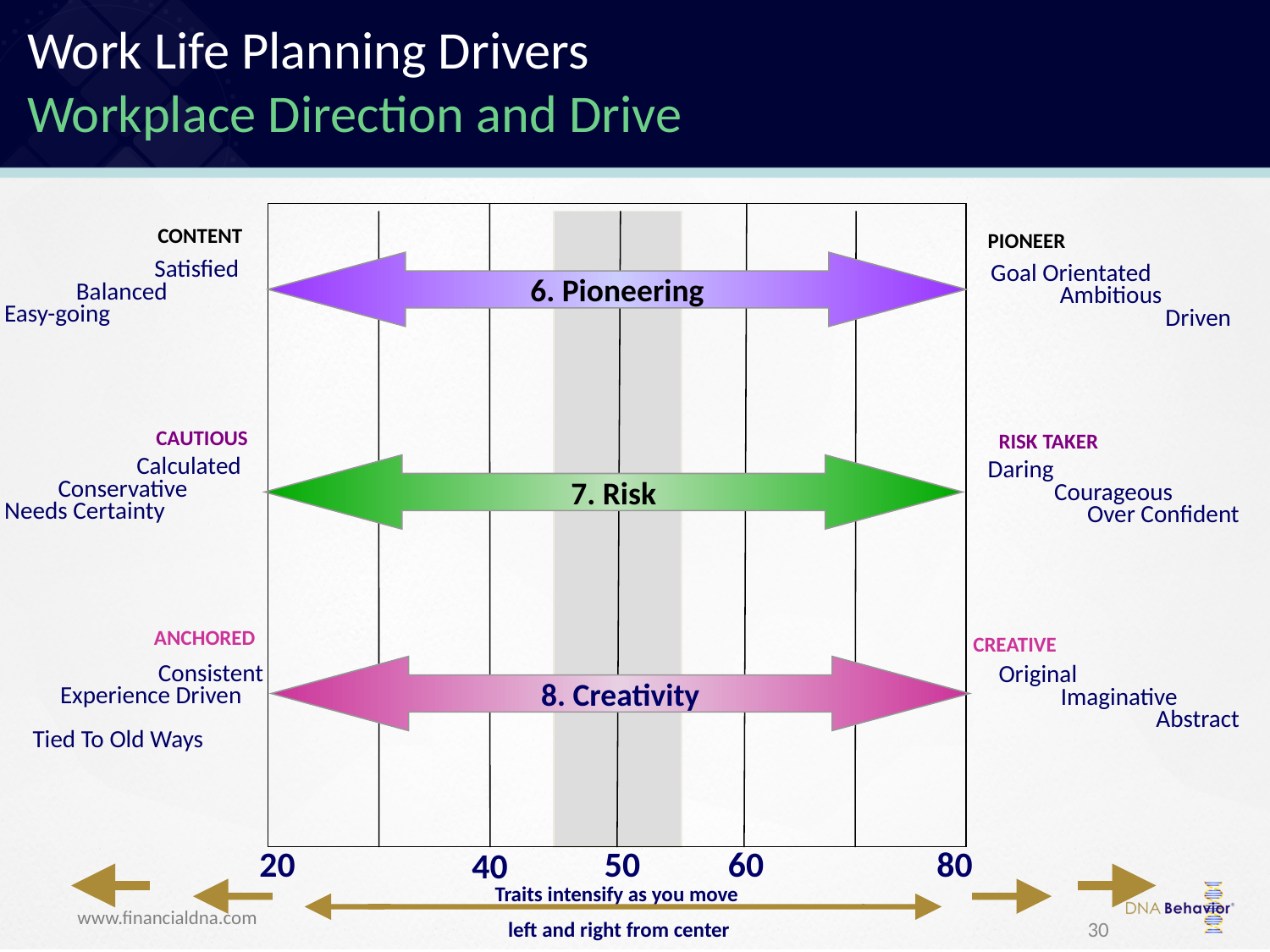

Work Life Planning Drivers                                                 Workplace Direction and Drive

CONTENT
PIONEER
6. Pioneering
Satisfied
Balanced
Easy-going
Goal Orientated
Ambitious
Driven
CAUTIOUS
RISK TAKER
Calculated
Conservative
Needs Certainty
Daring
Courageous
Over Confident
7. Risk
ANCHORED
CREATIVE
8. Creativity
Consistent
      Experience Driven
 Tied To Old Ways
Original
Imaginative
Abstract
20
50
60
80
40
Traits intensify as you move
left and right from center

30